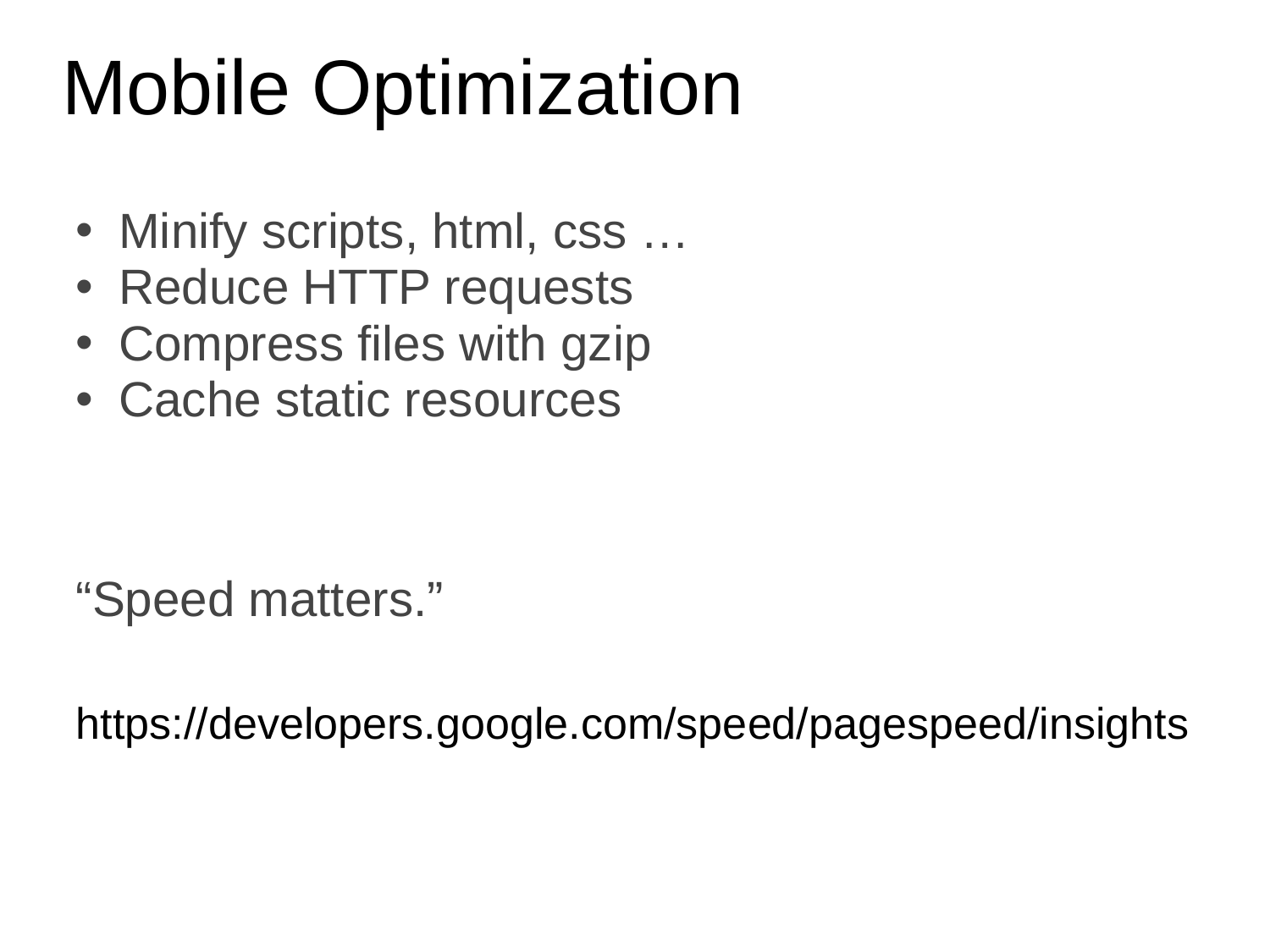

# Mobile Optimization
Minify scripts, html, css …
Reduce HTTP requests
Compress files with gzip
Cache static resources

“Speed matters.”

https://developers.google.com/speed/pagespeed/insights